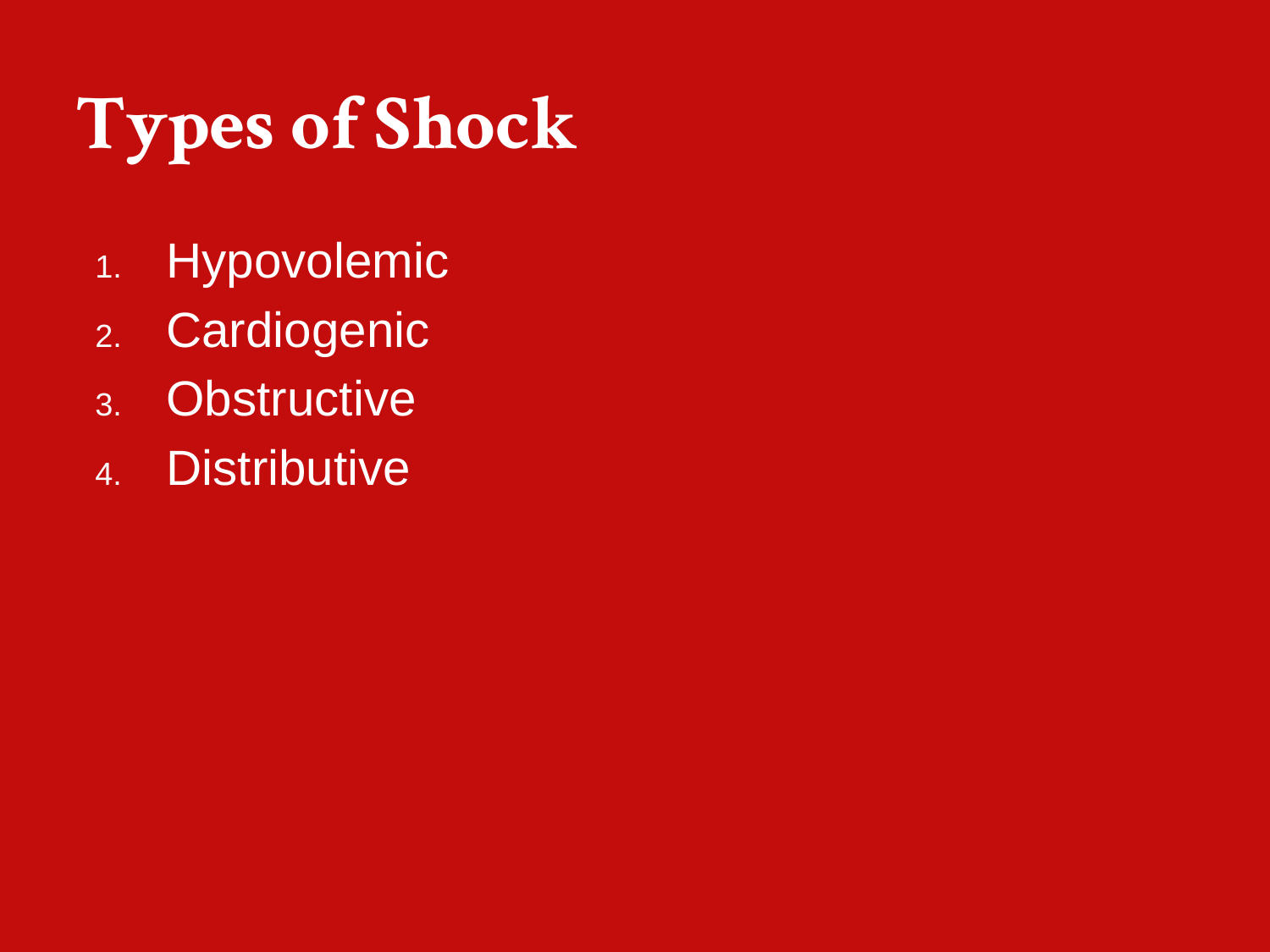

# Types of Shock
Hypovolemic
Cardiogenic
Obstructive
Distributive